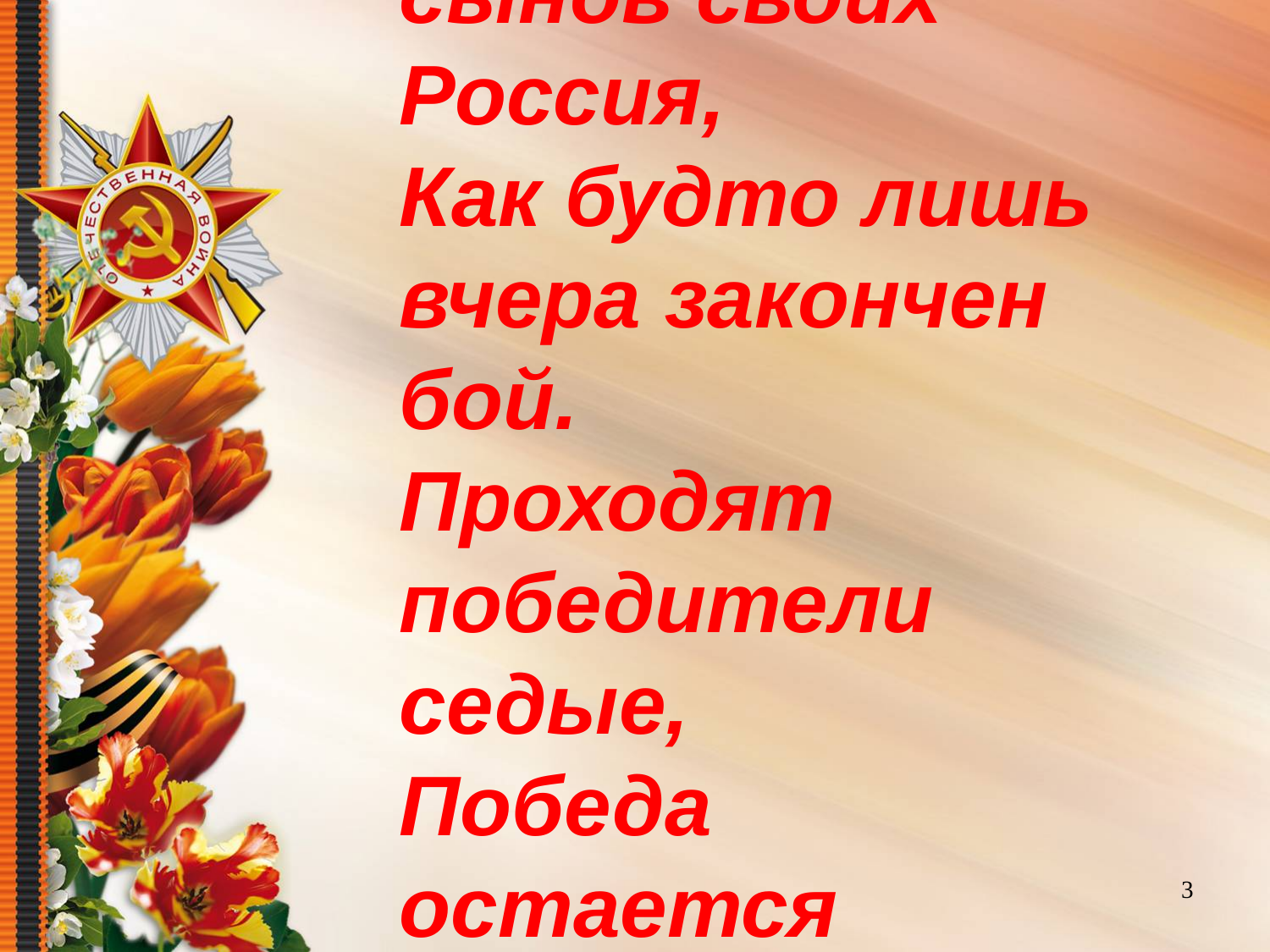

И смотрит на сынов своих Россия,
Как будто лишь вчера закончен бой.
Проходят победители седые,
Победа остается молодой .
3